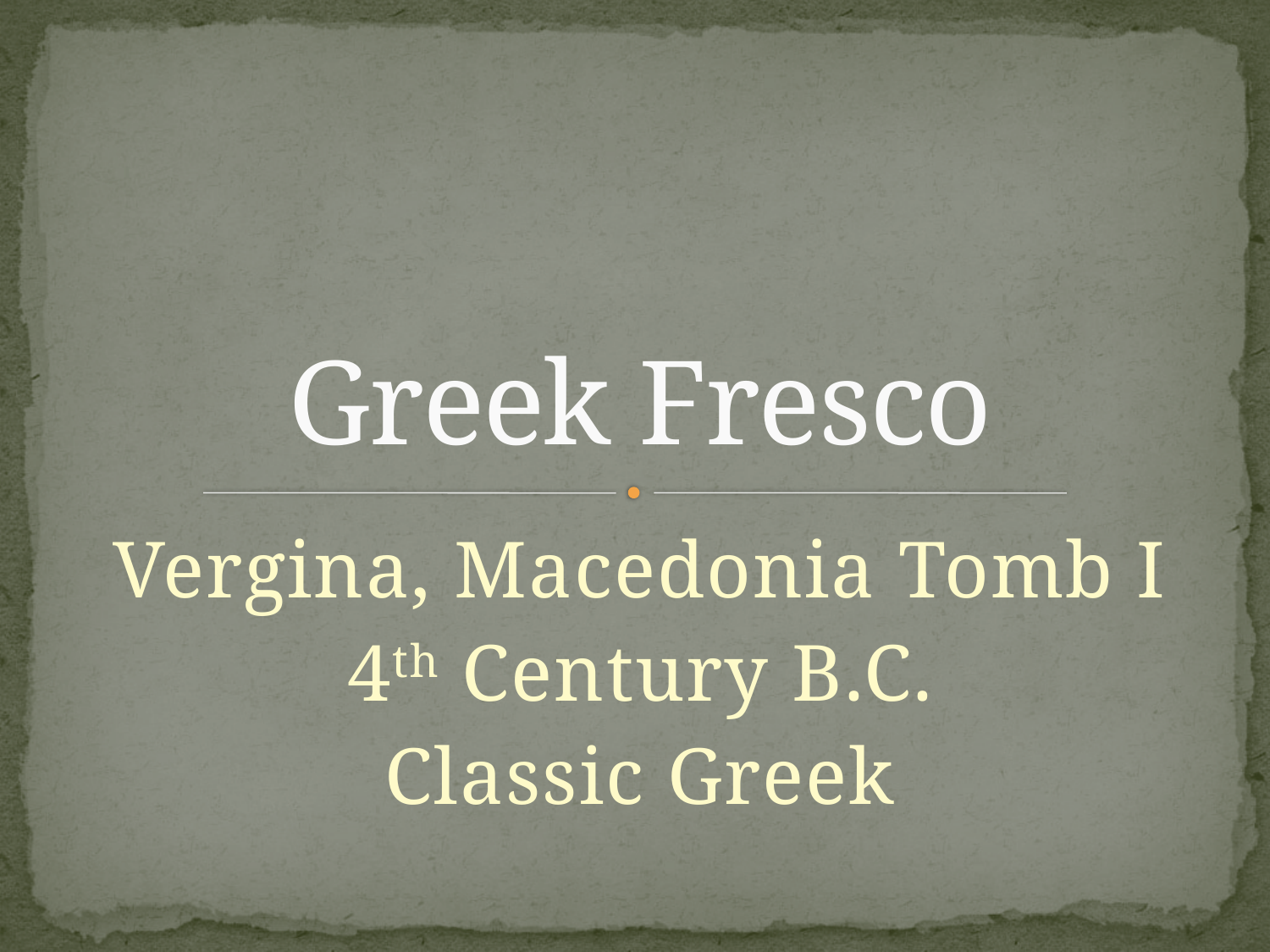

# Greek Fresco
Vergina, Macedonia Tomb I
4th Century B.C.
Classic Greek